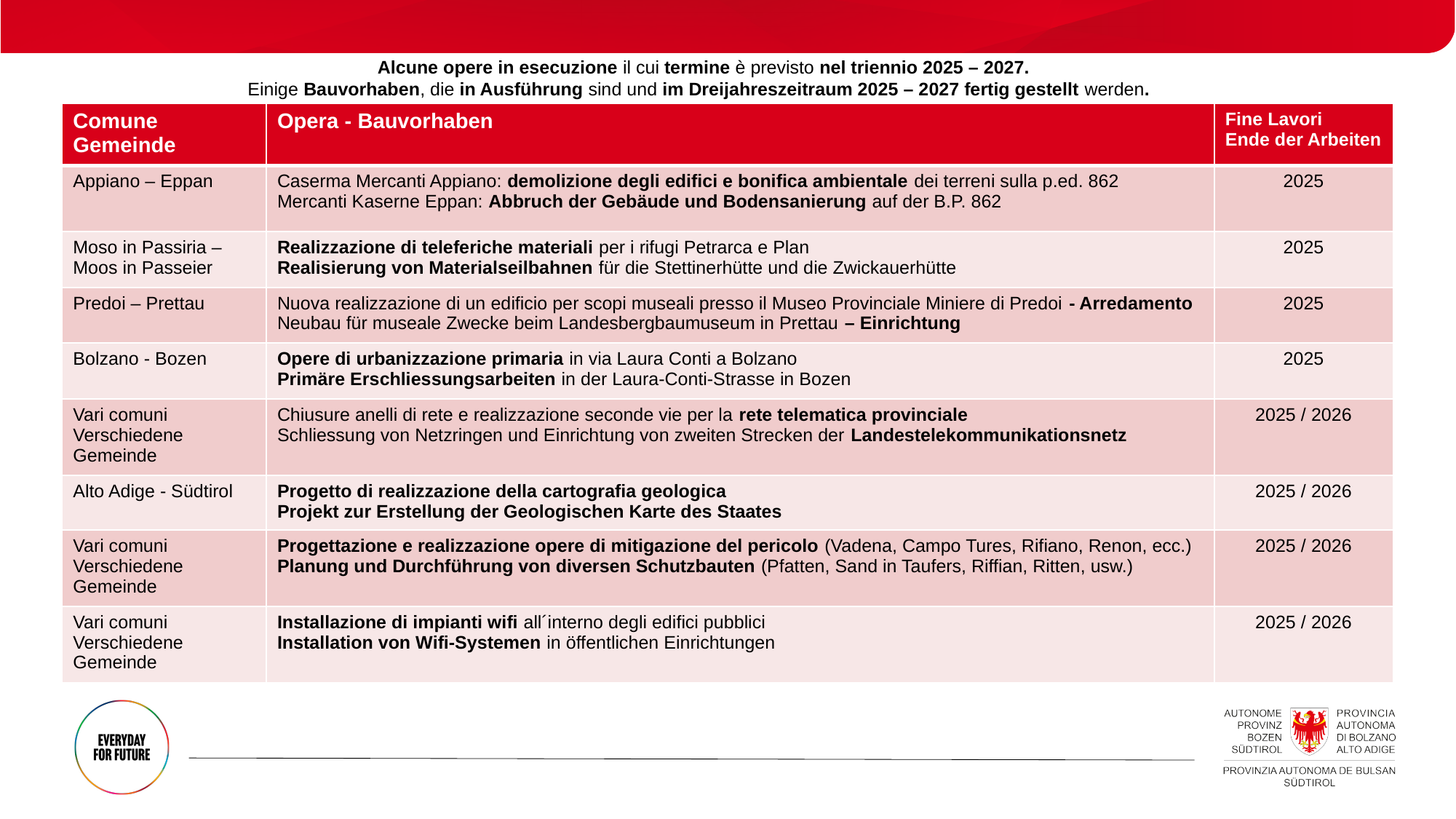

Alcune opere in esecuzione il cui termine è previsto nel triennio 2025 – 2027.
Einige Bauvorhaben, die in Ausführung sind und im Dreijahreszeitraum 2025 – 2027 fertig gestellt werden.

| Comune Gemeinde | Opera - Bauvorhaben | Fine Lavori Ende der Arbeiten |
| --- | --- | --- |
| Appiano – Eppan | Caserma Mercanti Appiano: demolizione degli edifici e bonifica ambientale dei terreni sulla p.ed. 862 Mercanti Kaserne Eppan: Abbruch der Gebäude und Bodensanierung auf der B.P. 862 | 2025 |
| Moso in Passiria – Moos in Passeier | Realizzazione di teleferiche materiali per i rifugi Petrarca e Plan Realisierung von Materialseilbahnen für die Stettinerhütte und die Zwickauerhütte | 2025 |
| Predoi – Prettau | Nuova realizzazione di un edificio per scopi museali presso il Museo Provinciale Miniere di Predoi - Arredamento Neubau für museale Zwecke beim Landesbergbaumuseum in Prettau – Einrichtung | 2025 |
| Bolzano - Bozen | Opere di urbanizzazione primaria in via Laura Conti a Bolzano Primäre Erschliessungsarbeiten in der Laura-Conti-Strasse in Bozen | 2025 |
| Vari comuni Verschiedene Gemeinde | Chiusure anelli di rete e realizzazione seconde vie per la rete telematica provinciale Schliessung von Netzringen und Einrichtung von zweiten Strecken der Landestelekommunikationsnetz | 2025 / 2026 |
| Alto Adige - Südtirol | Progetto di realizzazione della cartografia geologica Projekt zur Erstellung der Geologischen Karte des Staates | 2025 / 2026 |
| Vari comuni Verschiedene Gemeinde | Progettazione e realizzazione opere di mitigazione del pericolo (Vadena, Campo Tures, Rifiano, Renon, ecc.) Planung und Durchführung von diversen Schutzbauten (Pfatten, Sand in Taufers, Riffian, Ritten, usw.) | 2025 / 2026 |
| Vari comuni Verschiedene Gemeinde | Installazione di impianti wifi all´interno degli edifici pubblici Installation von Wifi-Systemen in öffentlichen Einrichtungen | 2025 / 2026 |